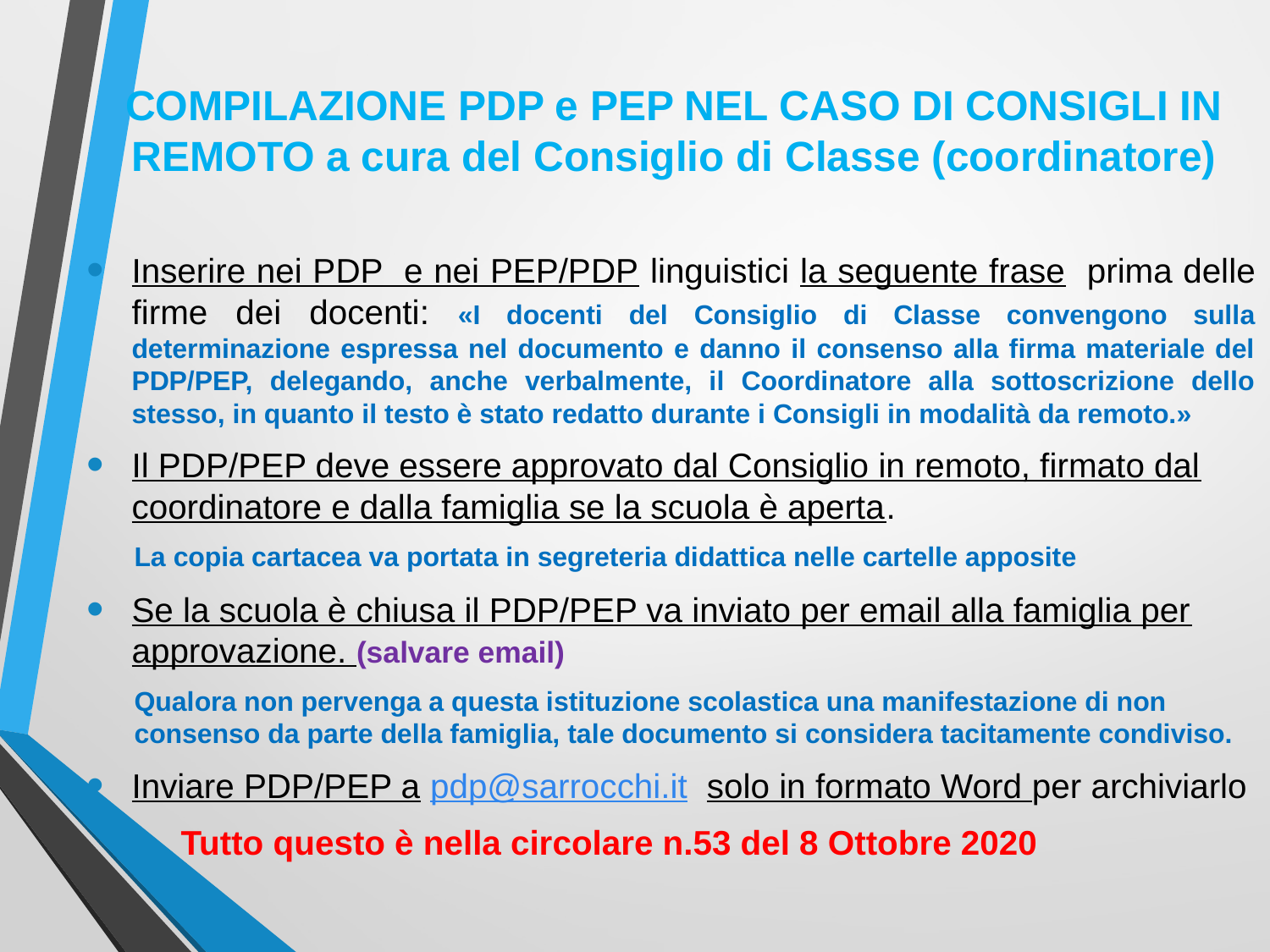

# COMPILAZIONE PDP e PEP NEL CASO DI CONSIGLI IN REMOTO a cura del Consiglio di Classe (coordinatore)

Inserire nei PDP  e nei PEP/PDP linguistici la seguente frase  prima delle firme dei docenti: «I docenti del Consiglio di Classe convengono sulla determinazione espressa nel documento e danno il consenso alla firma materiale del PDP/PEP, delegando, anche verbalmente, il Coordinatore alla sottoscrizione dello stesso, in quanto il testo è stato redatto durante i Consigli in modalità da remoto.»
Il PDP/PEP deve essere approvato dal Consiglio in remoto, firmato dal coordinatore e dalla famiglia se la scuola è aperta.
La copia cartacea va portata in segreteria didattica nelle cartelle apposite
Se la scuola è chiusa il PDP/PEP va inviato per email alla famiglia per approvazione. (salvare email)
Qualora non pervenga a questa istituzione scolastica una manifestazione di non consenso da parte della famiglia, tale documento si considera tacitamente condiviso.
Inviare PDP/PEP a pdp@sarrocchi.it  solo in formato Word per archiviarlo
Tutto questo è nella circolare n.53 del 8 Ottobre 2020